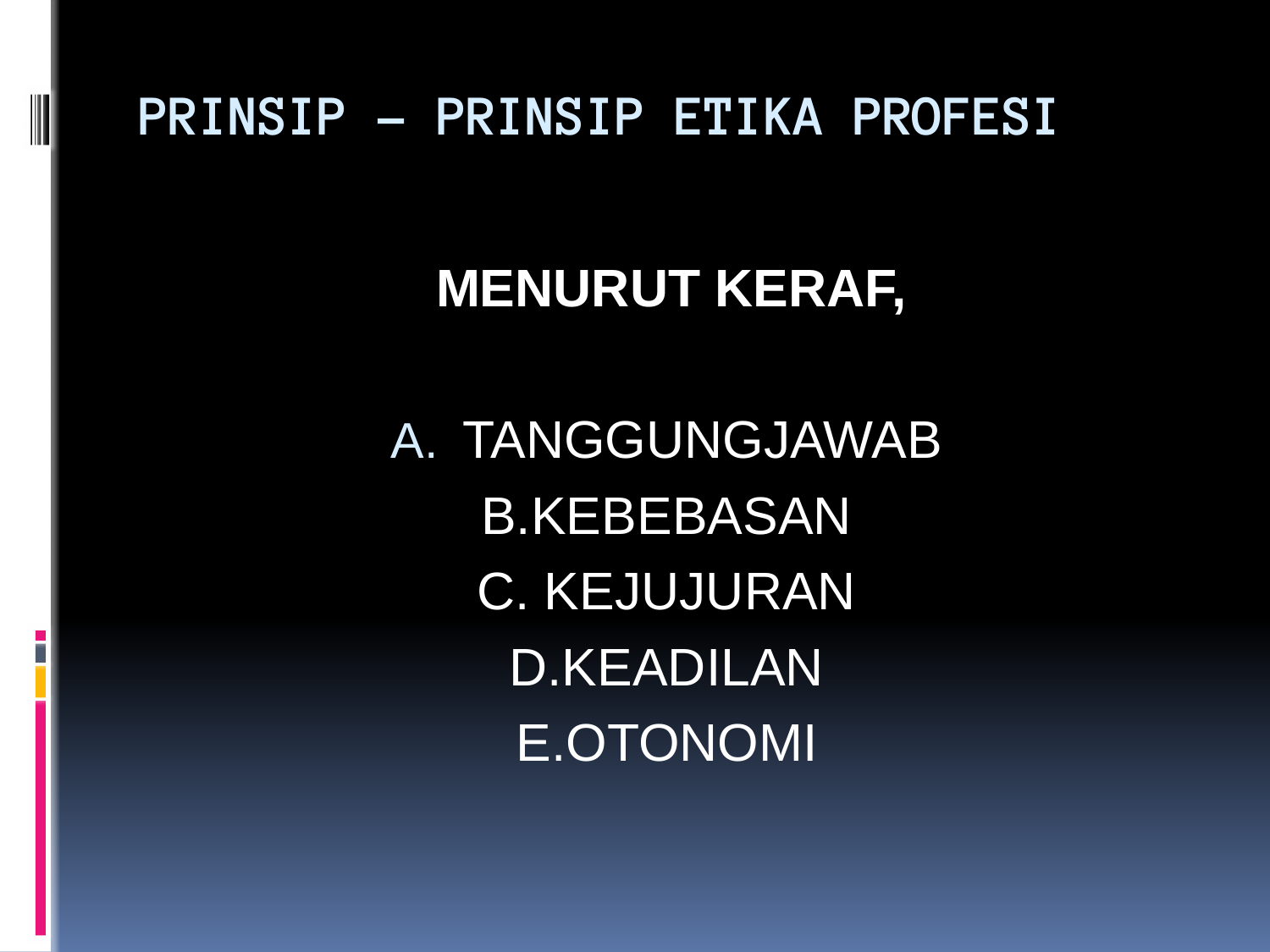

# PRINSIP – PRINSIP ETIKA PROFESI
MENURUT KERAF,

TANGGUNGJAWAB
B.KEBEBASAN
C. KEJUJURAN
D.KEADILAN
E.OTONOMI